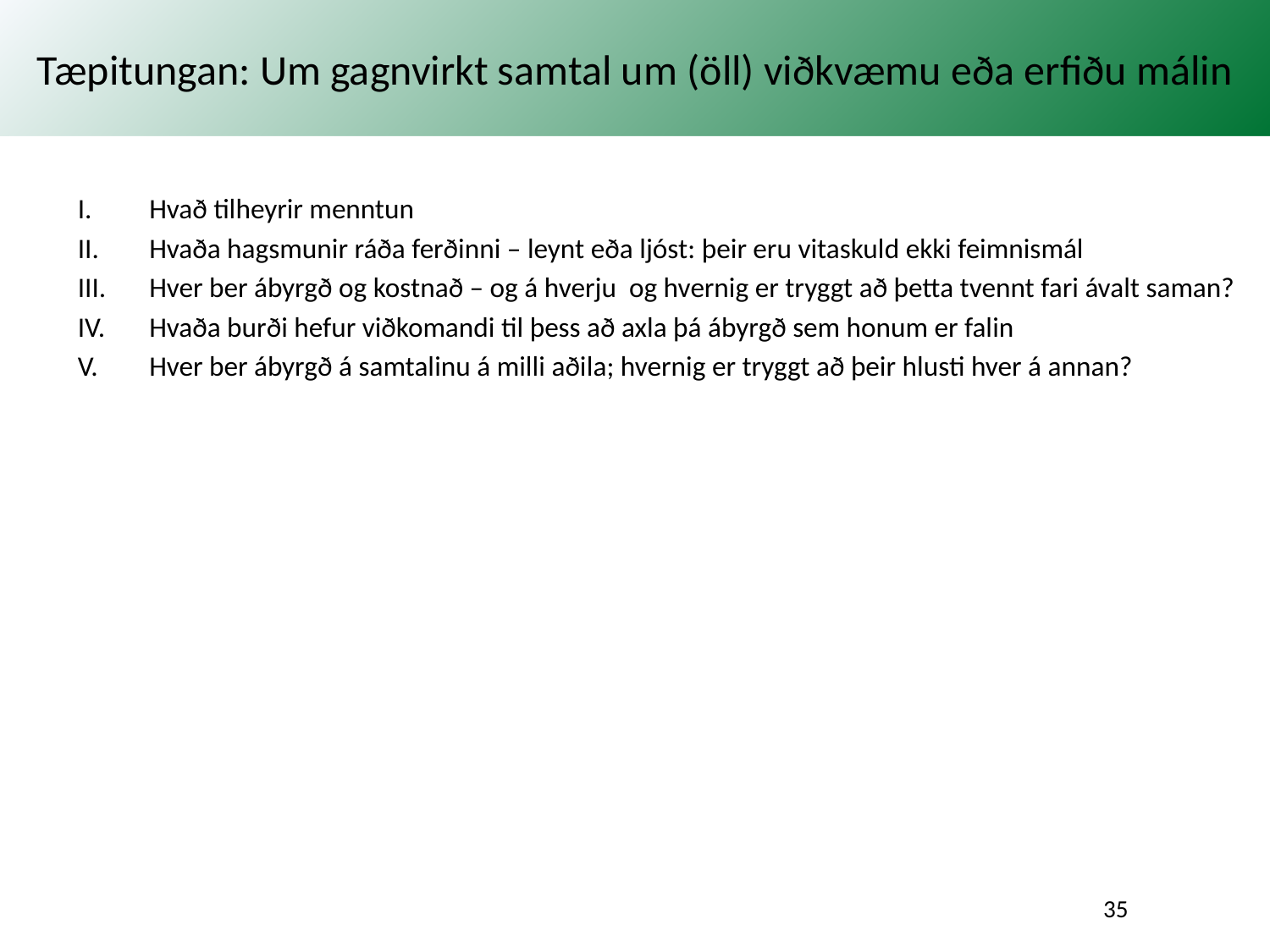

# Tæpitungan: Um gagnvirkt samtal um (öll) viðkvæmu eða erfiðu málin

Hvað tilheyrir menntun
Hvaða hagsmunir ráða ferðinni – leynt eða ljóst: þeir eru vitaskuld ekki feimnismál
Hver ber ábyrgð og kostnað – og á hverju  og hvernig er tryggt að þetta tvennt fari ávalt saman?
Hvaða burði hefur viðkomandi til þess að axla þá ábyrgð sem honum er falin
Hver ber ábyrgð á samtalinu á milli aðila; hvernig er tryggt að þeir hlusti hver á annan?

JTJ / Skólaþing 2019 - Á réttu róli?
35